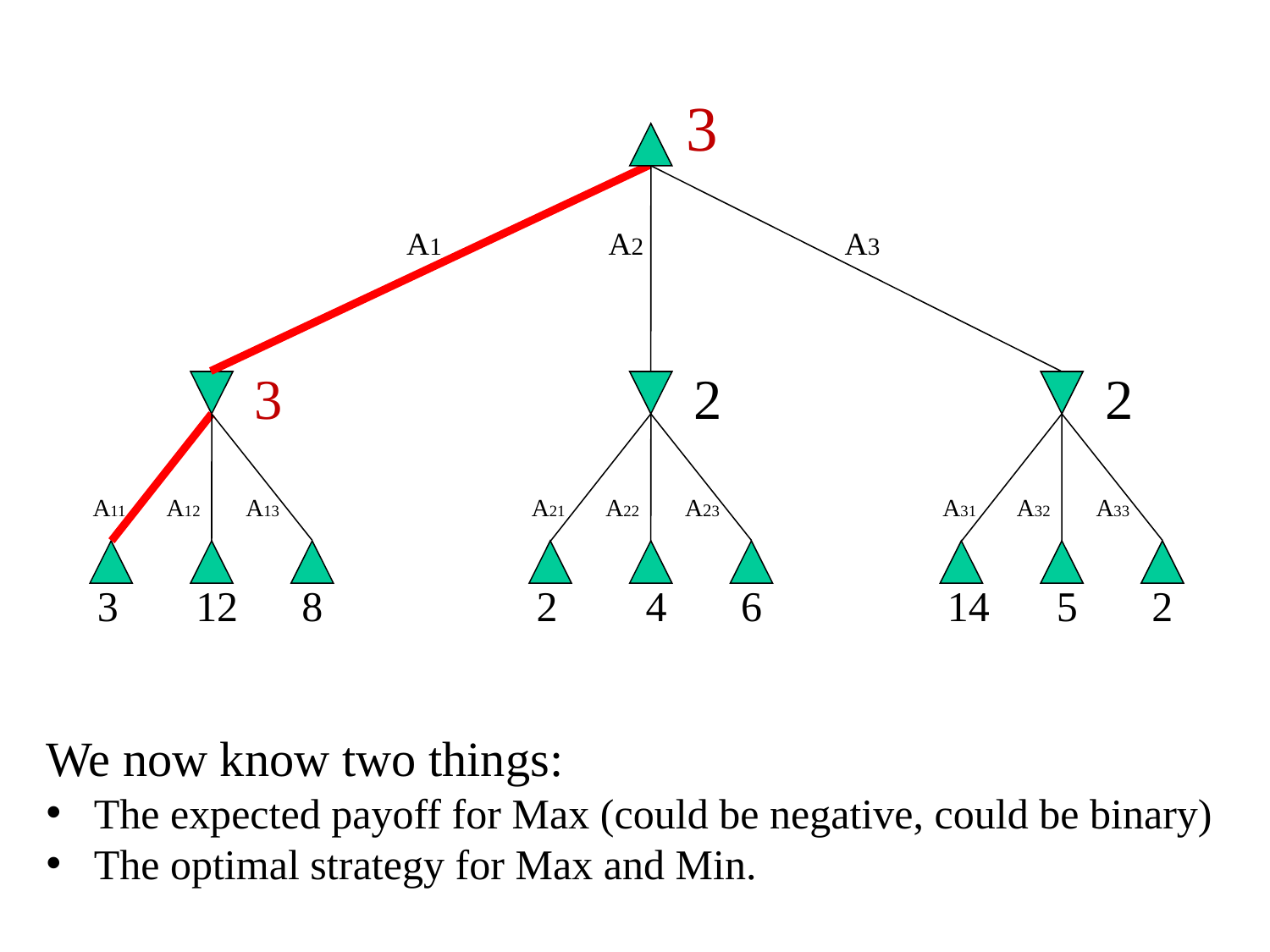

3

A1
A2
A3
3

A11
A12
A13
3
12
8
2

A21
A22
A23
2
4
6
2

A31
A32
A33
14
5
2
We now know two things:
The expected payoff for Max (could be negative, could be binary)
The optimal strategy for Max and Min.